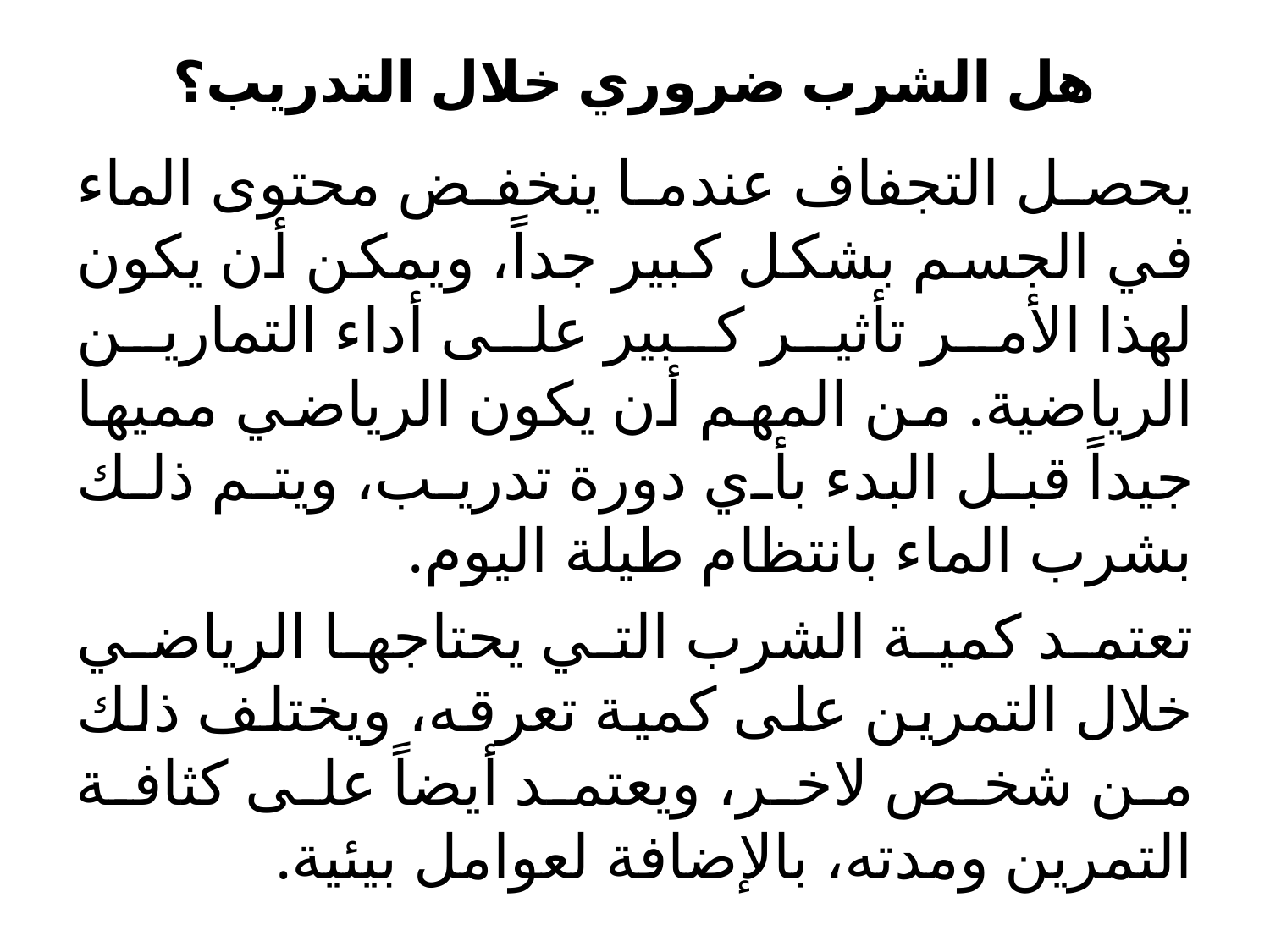

# هل الشرب ضروري خلال التدريب؟
يحصل التجفاف عندما ينخفض محتوى الماء في الجسم بشكل كبير جداً، ويمكن أن يكون لهذا الأمر تأثير كبير على أداء التمارين الرياضية. من المهم أن يكون الرياضي مميها جيداً قبل البدء بأي دورة تدريب، ويتم ذلك بشرب الماء بانتظام طيلة اليوم.
تعتمد كمية الشرب التي يحتاجها الرياضي خلال التمرين على كمية تعرقه، ويختلف ذلك من شخص لاخر، ويعتمد أيضاً على كثافة التمرين ومدته، بالإضافة لعوامل بيئية.